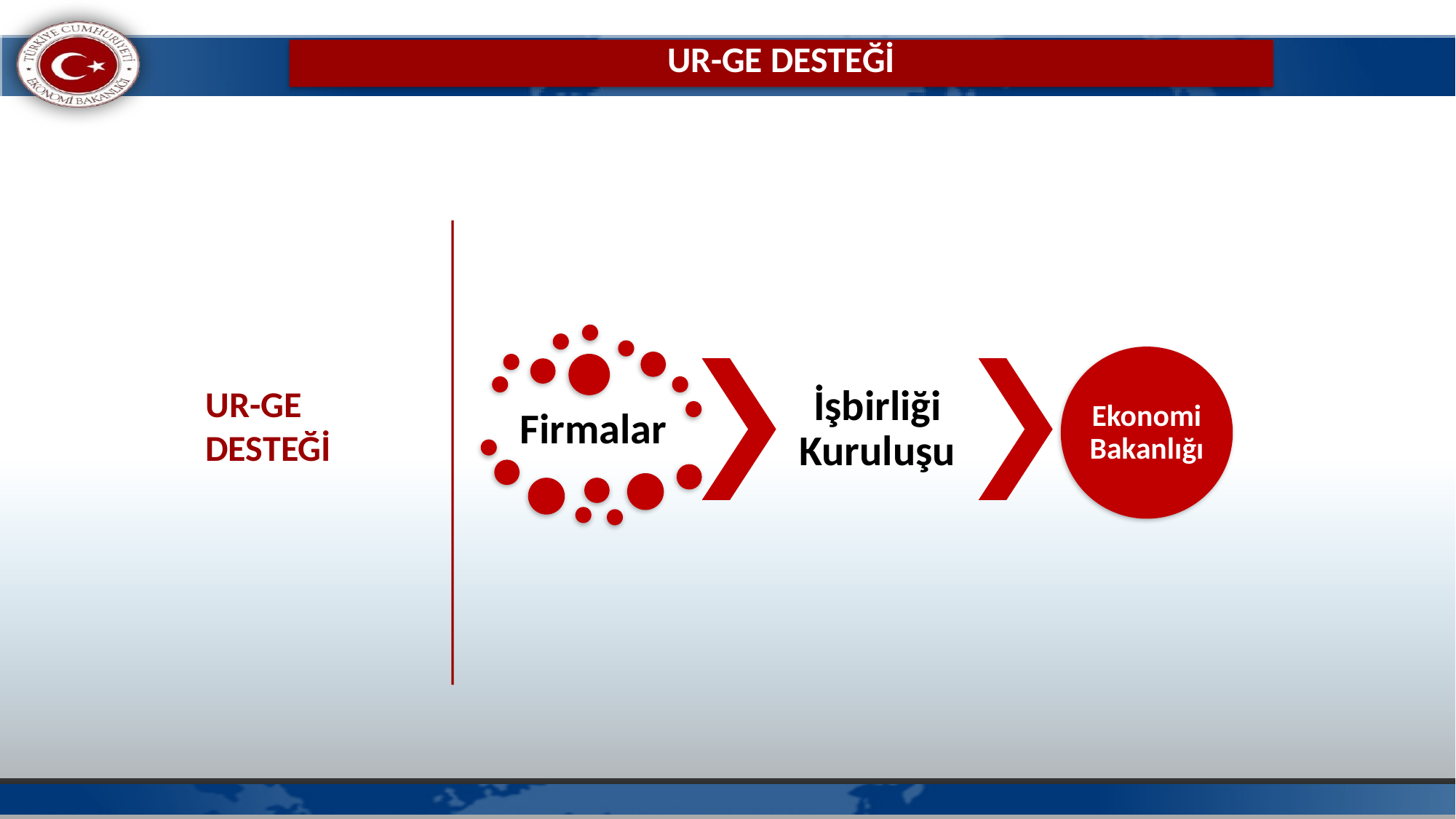

# UR-GE DESTEĞİ
Firmalar
İşbirliği Kuruluşu
Ekonomi Bakanlığı

UR-GE DESTEĞİ